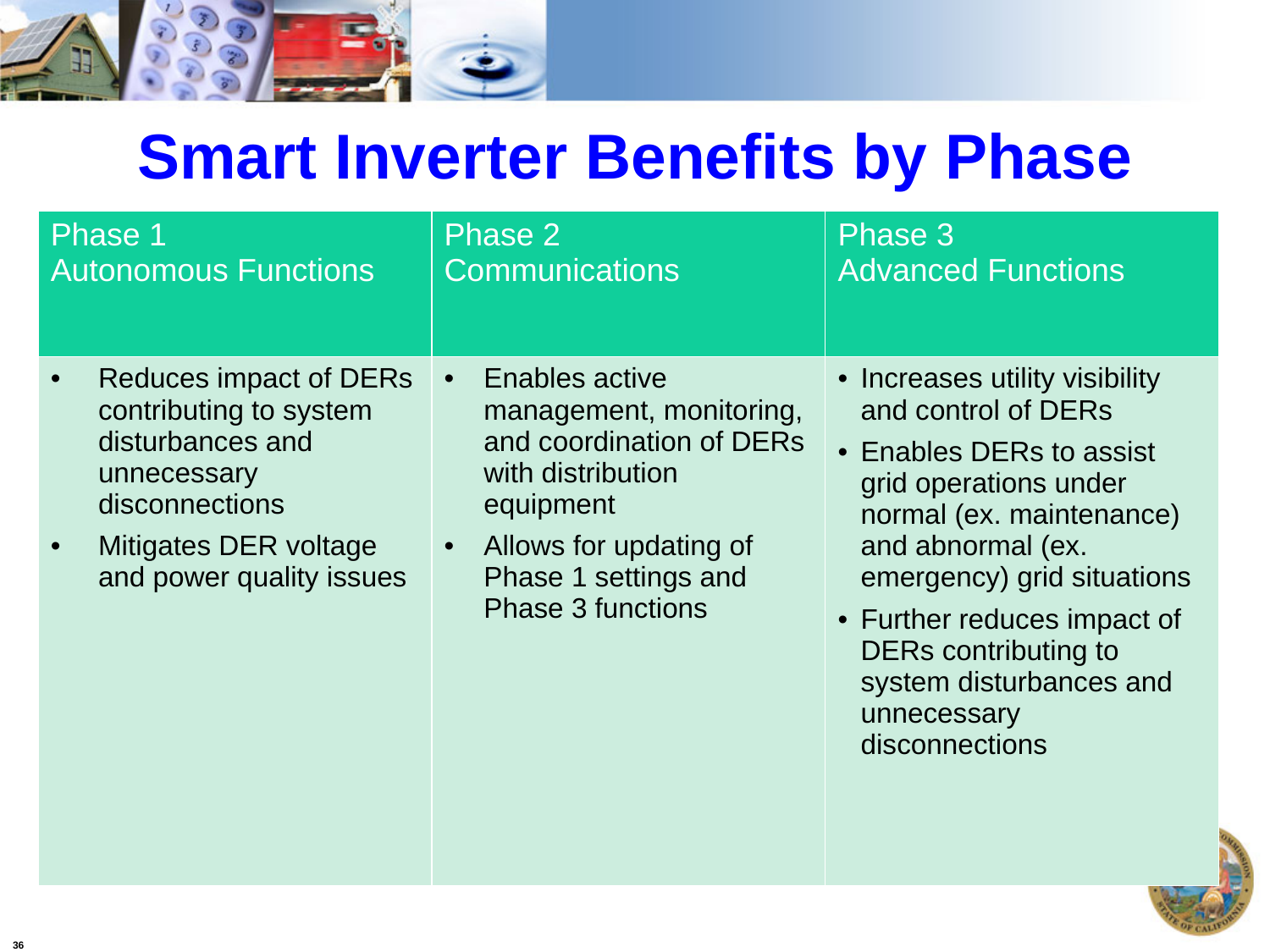

# Smart Inverter Benefits by Phase
| Phase 1 Autonomous Functions | Phase 2 Communications | Phase 3 Advanced Functions |
| --- | --- | --- |
| Reduces impact of DERs contributing to system disturbances and unnecessary disconnections Mitigates DER voltage and power quality issues | Enables active management, monitoring, and coordination of DERs with distribution equipment Allows for updating of Phase 1 settings and Phase 3 functions | Increases utility visibility and control of DERs Enables DERs to assist grid operations under normal (ex. maintenance) and abnormal (ex. emergency) grid situations Further reduces impact of DERs contributing to system disturbances and unnecessary disconnections |
36